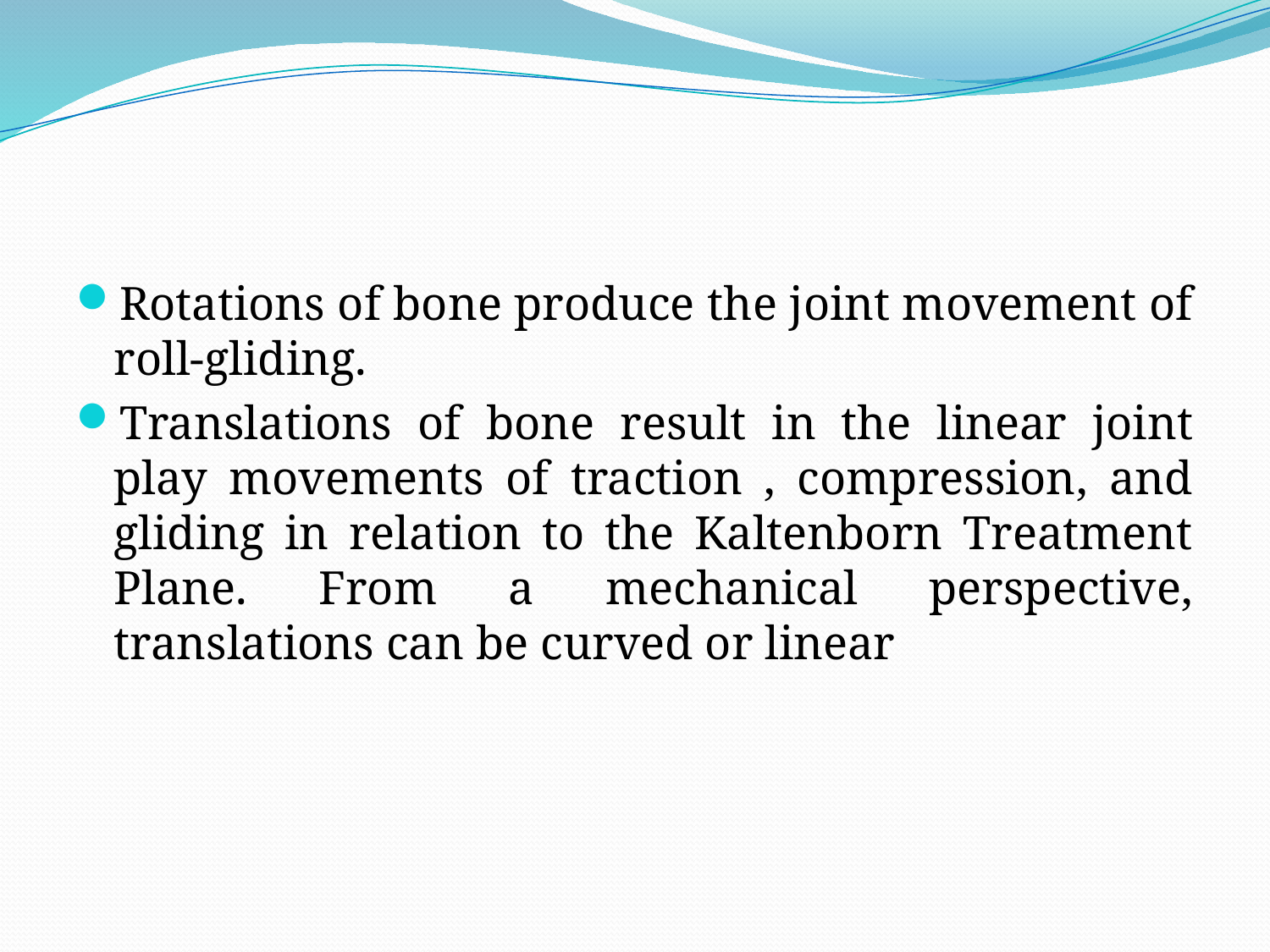

#
Rotations of bone produce the joint movement of roll-gliding.
Translations of bone result in the linear joint play movements of traction , compression, and gliding in relation to the Kaltenborn Treatment Plane. From a mechanical perspective, translations can be curved or linear